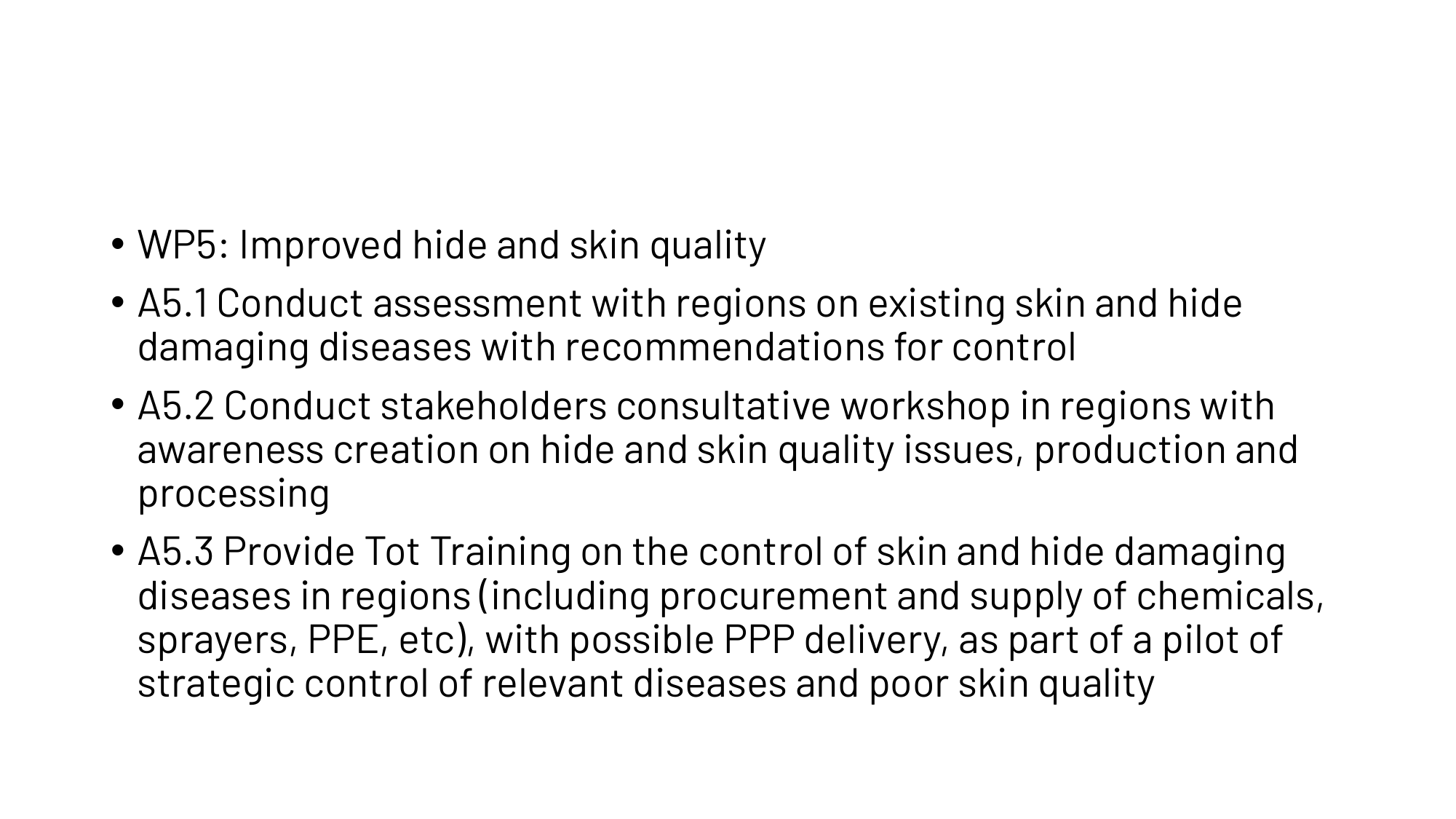

#
WP5: Improved hide and skin quality
A5.1 Conduct assessment with regions on existing skin and hide damaging diseases with recommendations for control
A5.2 Conduct stakeholders consultative workshop in regions with awareness creation on hide and skin quality issues, production and processing
A5.3 Provide Tot Training on the control of skin and hide damaging diseases in regions (including procurement and supply of chemicals, sprayers, PPE, etc), with possible PPP delivery, as part of a pilot of strategic control of relevant diseases and poor skin quality